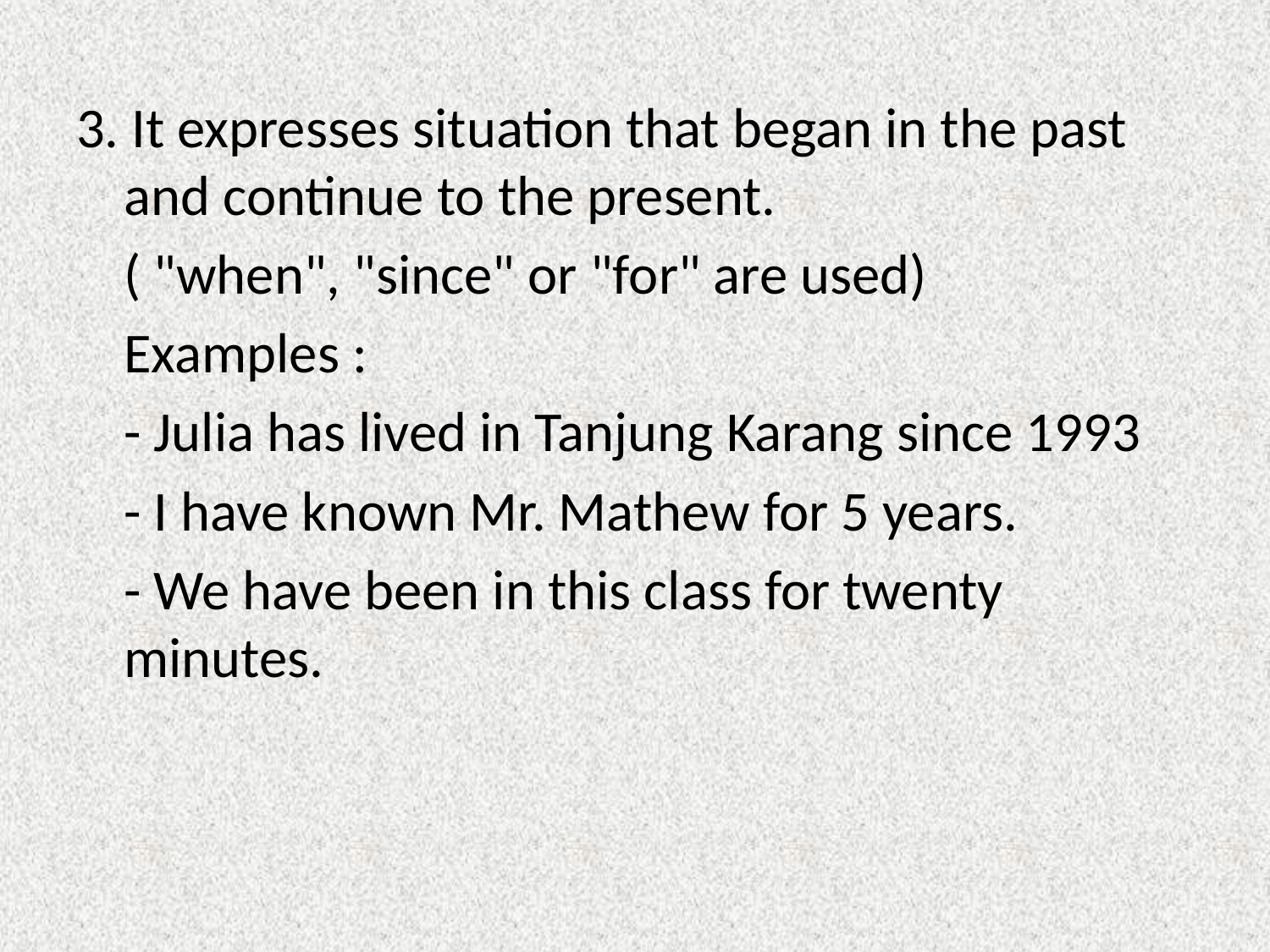

3. It expresses situation that began in the past and continue to the present.
	( "when", "since" or "for" are used)
	Examples :
	- Julia has lived in Tanjung Karang since 1993
	- I have known Mr. Mathew for 5 years.
	- We have been in this class for twenty minutes.